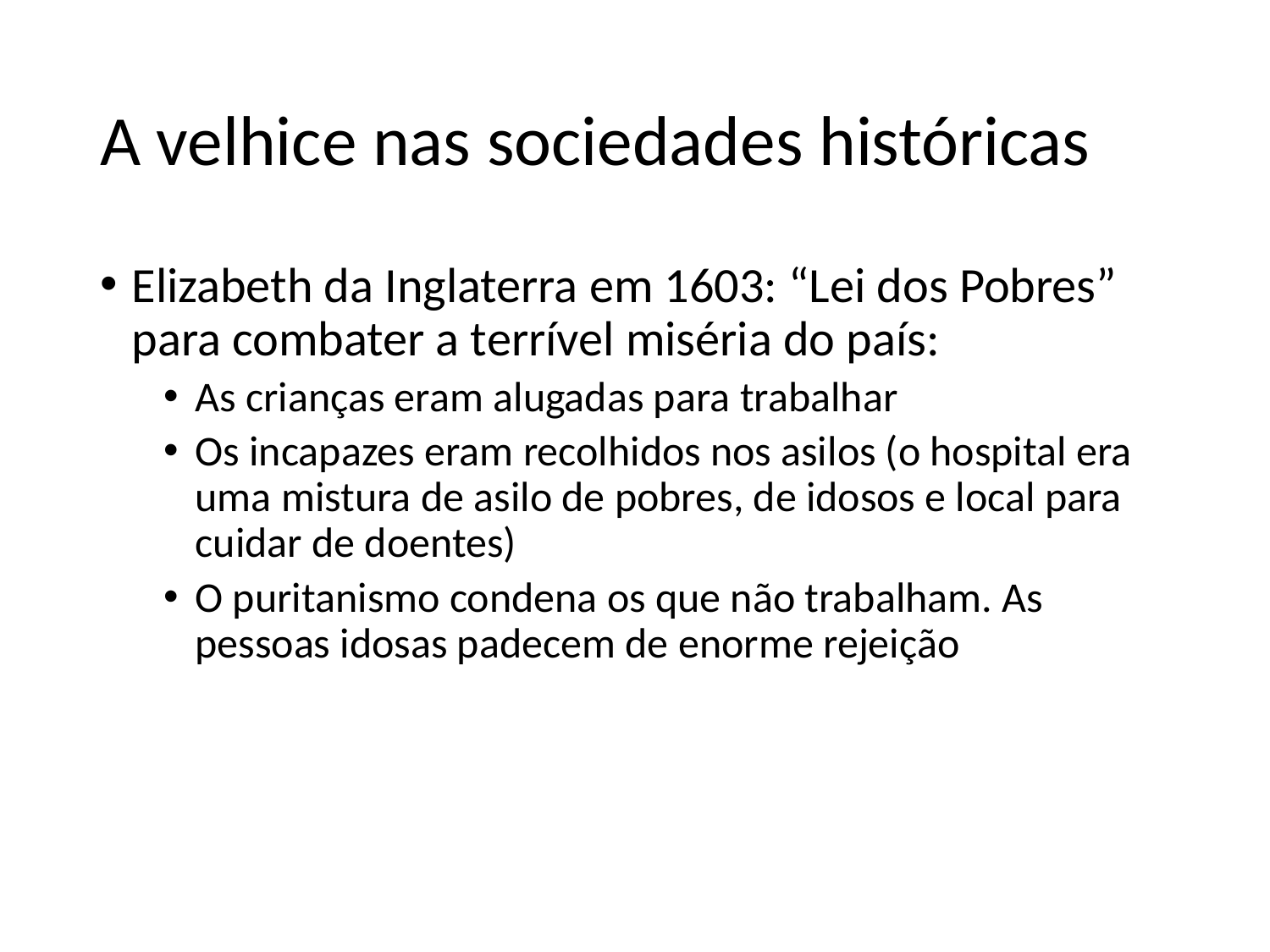

# A velhice nas sociedades históricas
Elizabeth da Inglaterra em 1603: “Lei dos Pobres” para combater a terrível miséria do país:
As crianças eram alugadas para trabalhar
Os incapazes eram recolhidos nos asilos (o hospital era uma mistura de asilo de pobres, de idosos e local para cuidar de doentes)
O puritanismo condena os que não trabalham. As pessoas idosas padecem de enorme rejeição